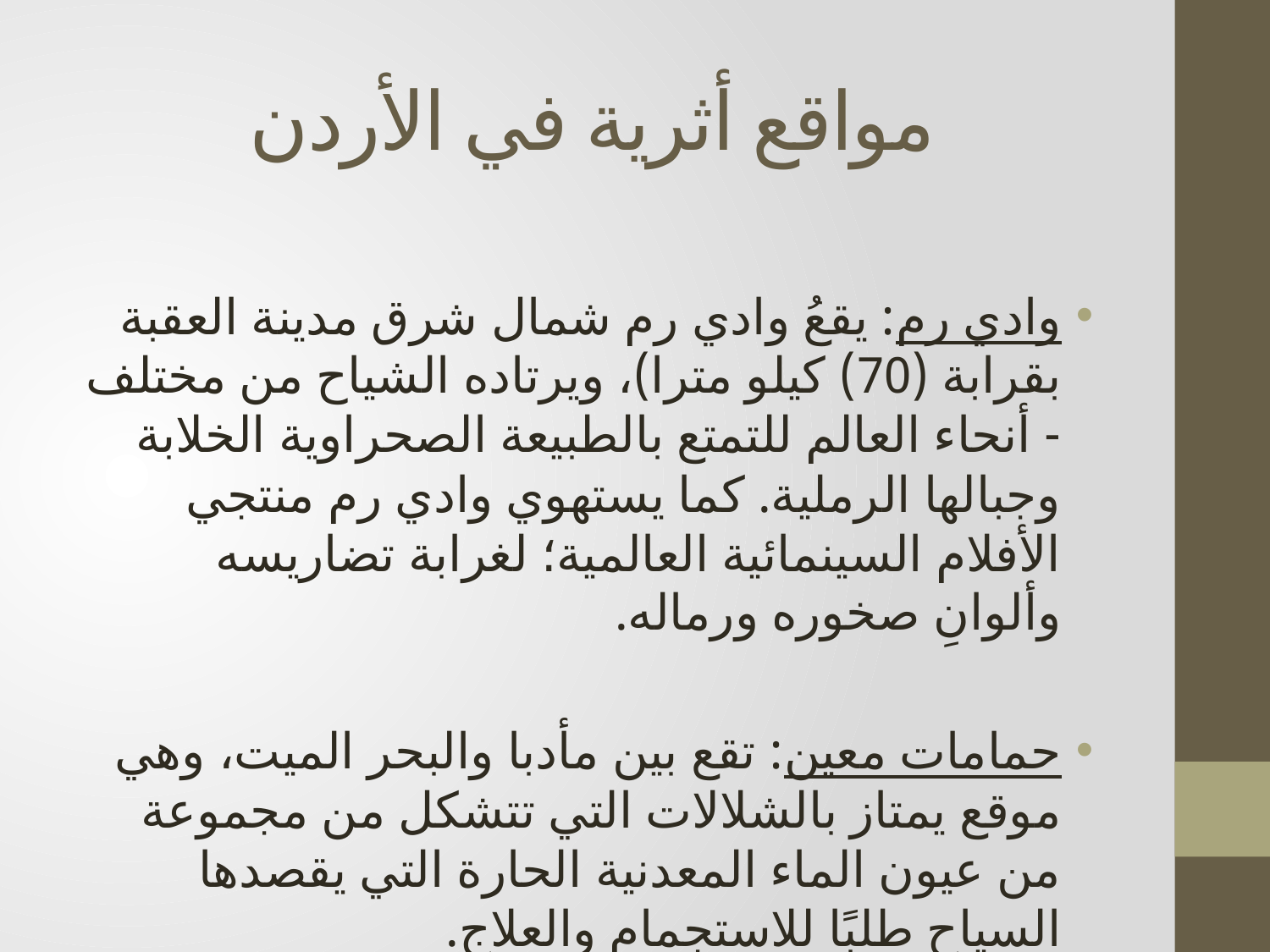

# مواقع أثرية في الأردن

وادي رم: يقعُ وادي رم شمال شرق مدينة العقبة بقرابة (70) كيلو مترا)، ويرتاده الشياح من مختلف - أنحاء العالم للتمتع بالطبيعة الصحراوية الخلابة وجبالها الرملية. كما يستهوي وادي رم منتجي الأفلام السينمائية العالمية؛ لغرابة تضاريسه وألوانِ صخوره ورماله.

حمامات معين: تقع بين مأدبا والبحر الميت، وهي موقع يمتاز بالشلالات التي تتشكل من مجموعة من عيون الماء المعدنية الحارة التي يقصدها السياح طلبًا للاستجمام والعلاج.